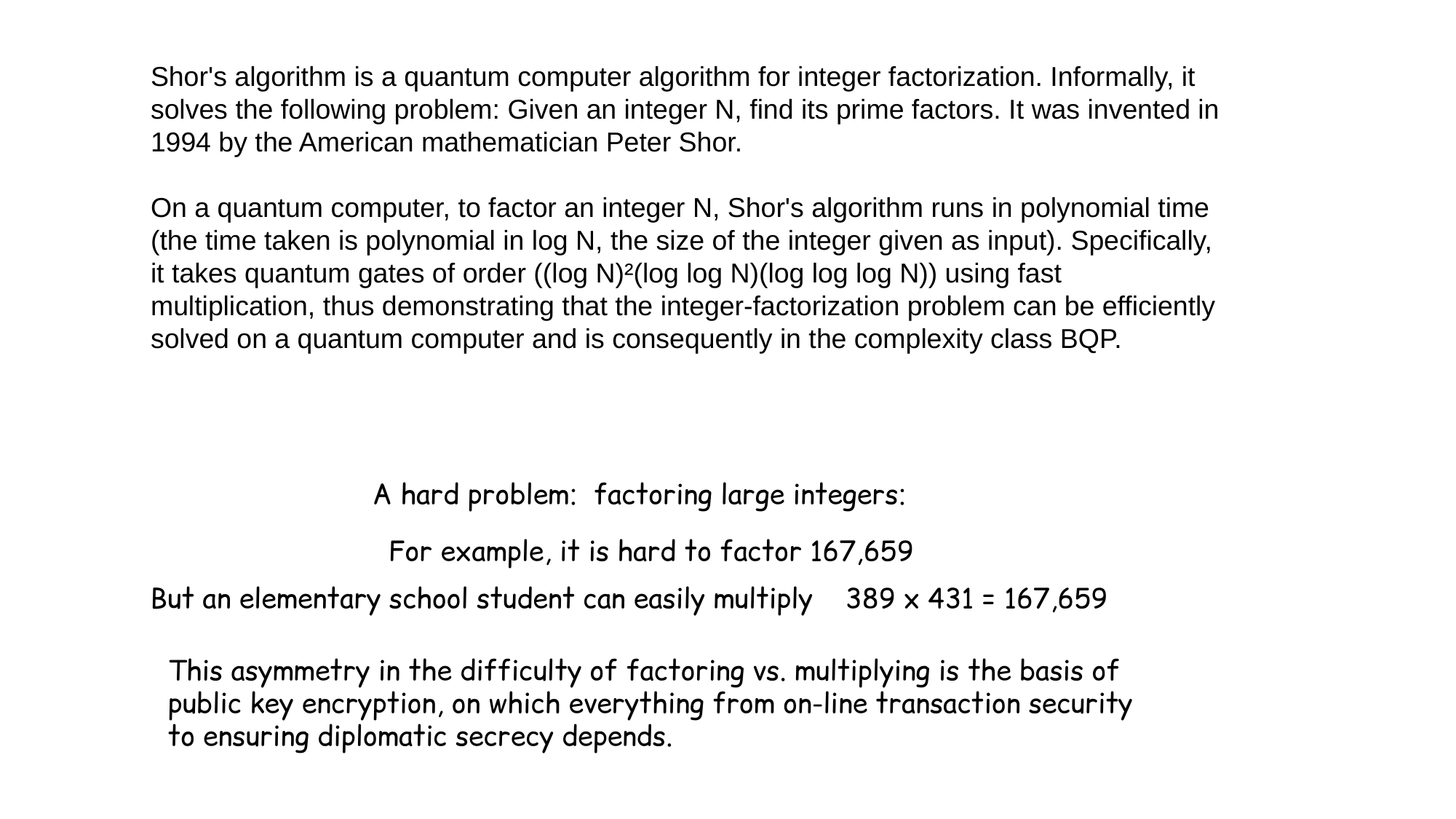

Shor's algorithm is a quantum computer algorithm for integer factorization. Informally, it solves the following problem: Given an integer N, find its prime factors. It was invented in 1994 by the American mathematician Peter Shor.

On a quantum computer, to factor an integer N, Shor's algorithm runs in polynomial time (the time taken is polynomial in log N, the size of the integer given as input). Specifically, it takes quantum gates of order ((log N)²(log log N)(log log log N)) using fast multiplication, thus demonstrating that the integer-factorization problem can be efficiently solved on a quantum computer and is consequently in the complexity class BQP.
A hard problem:  factoring large integers:
For example, it is hard to factor 167,659
But an elementary school student can easily multiply    389 x 431 = 167,659
This asymmetry in the difficulty of factoring vs. multiplying is the basis of public key encryption, on which everything from on-line transaction security to ensuring diplomatic secrecy depends.